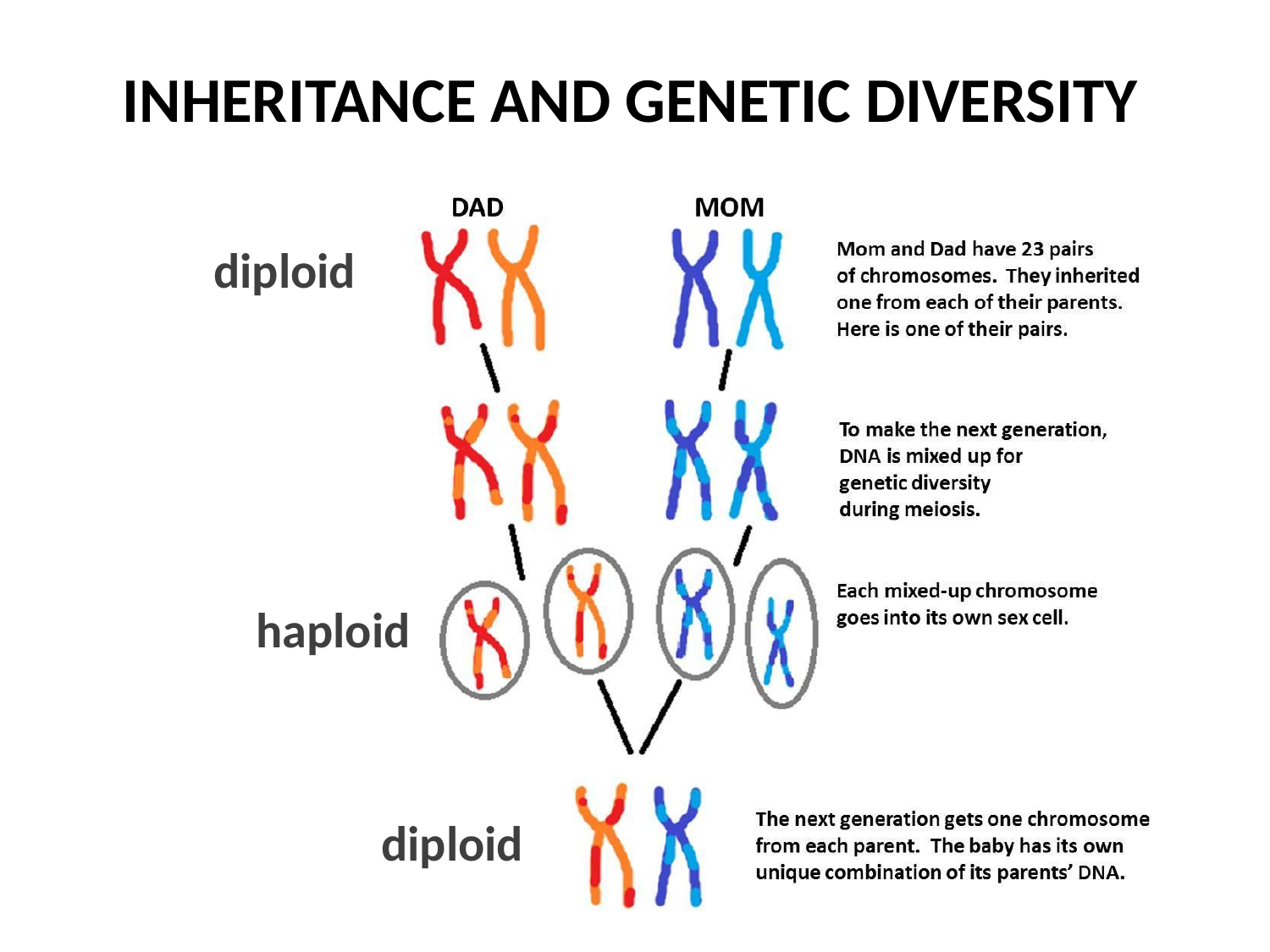

INHERITANCE AND GENETIC DIVERSITY

diploid
haploid
diploid